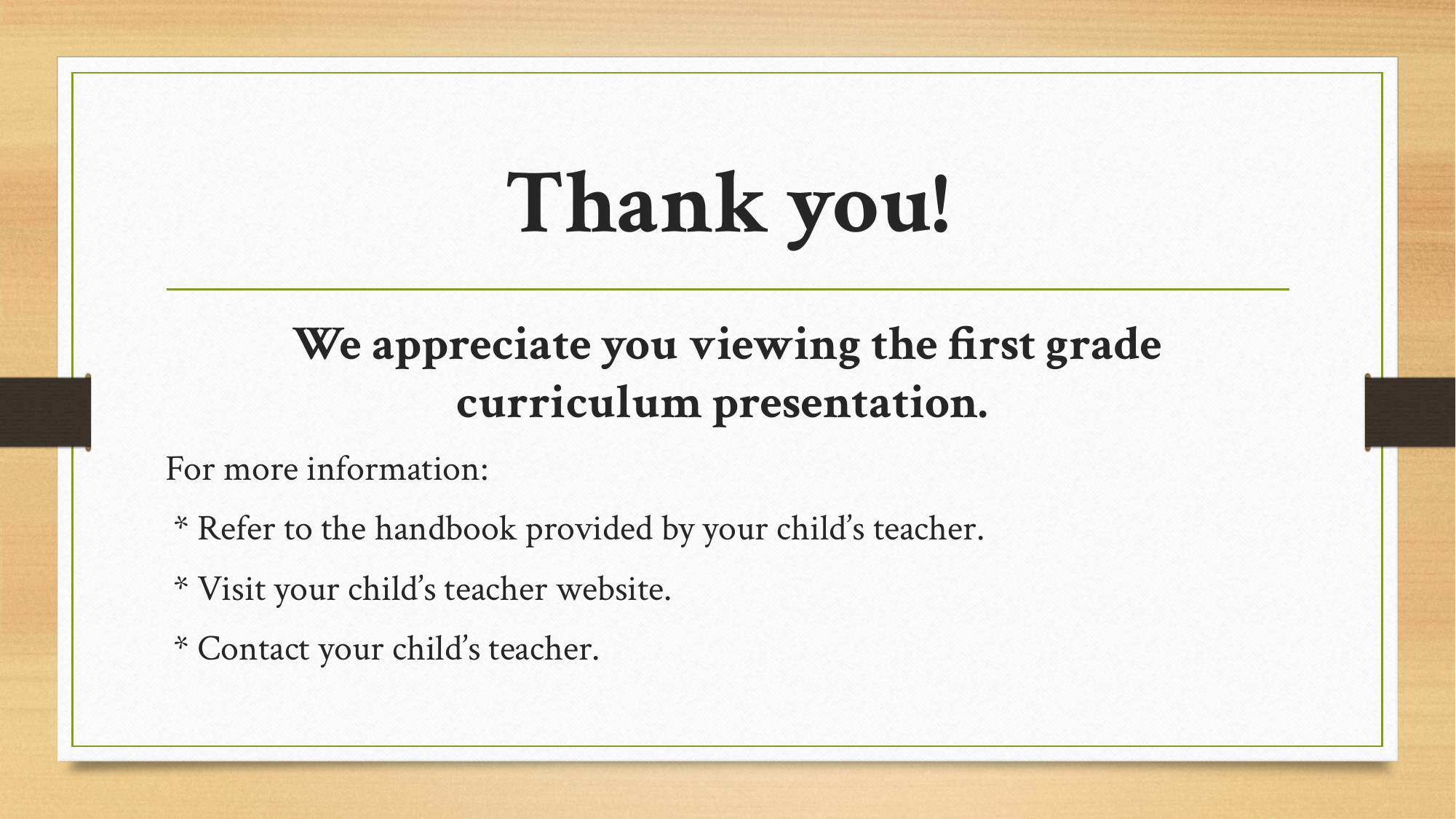

# Thank you!
We appreciate you viewing the first grade curriculum presentation.
For more information:
 * Refer to the handbook provided by your child’s teacher.
 * Visit your child’s teacher website.
 * Contact your child’s teacher.